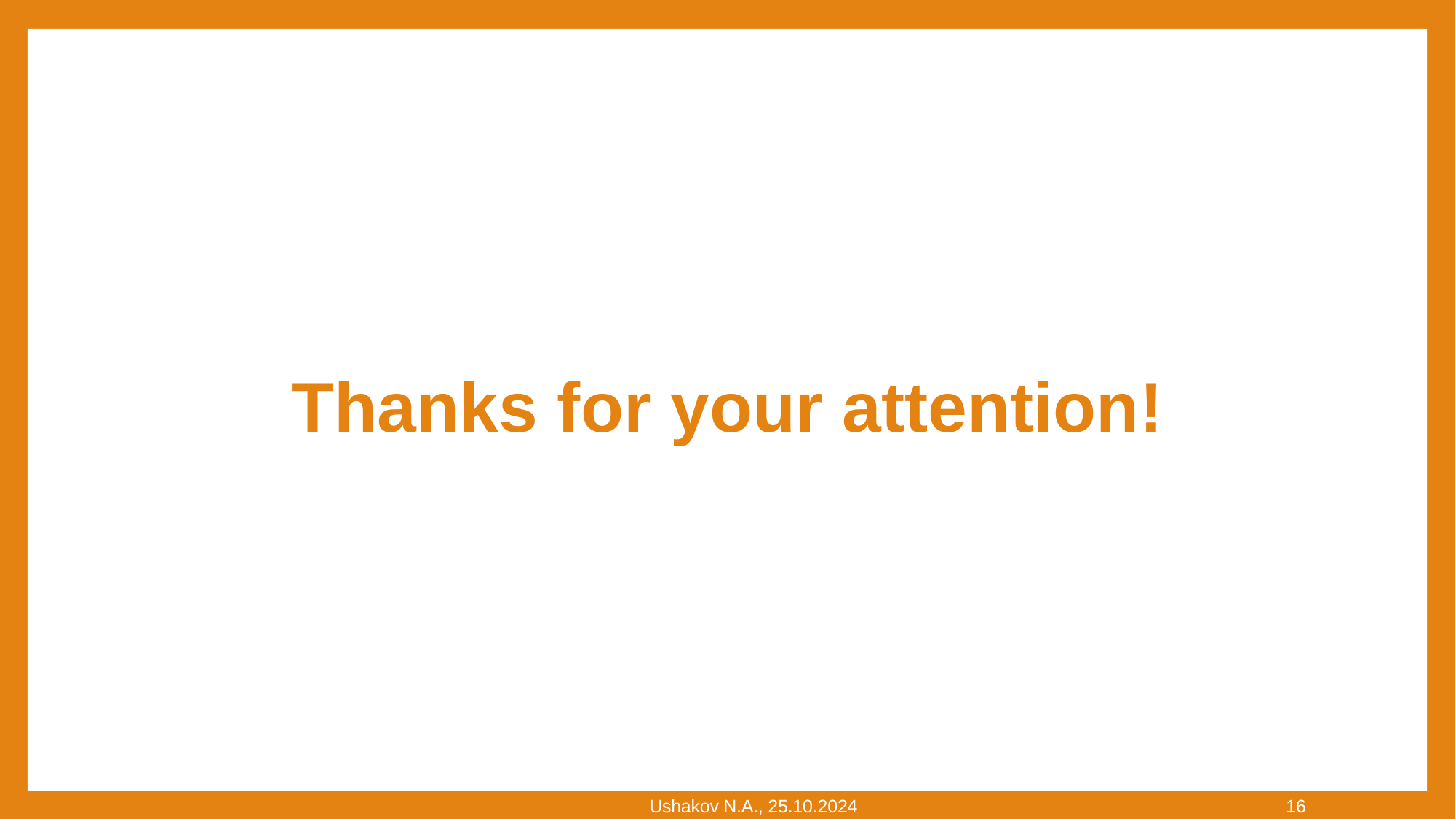

# Thanks for your attention!
Ushakov N.A., 25.10.2024
16